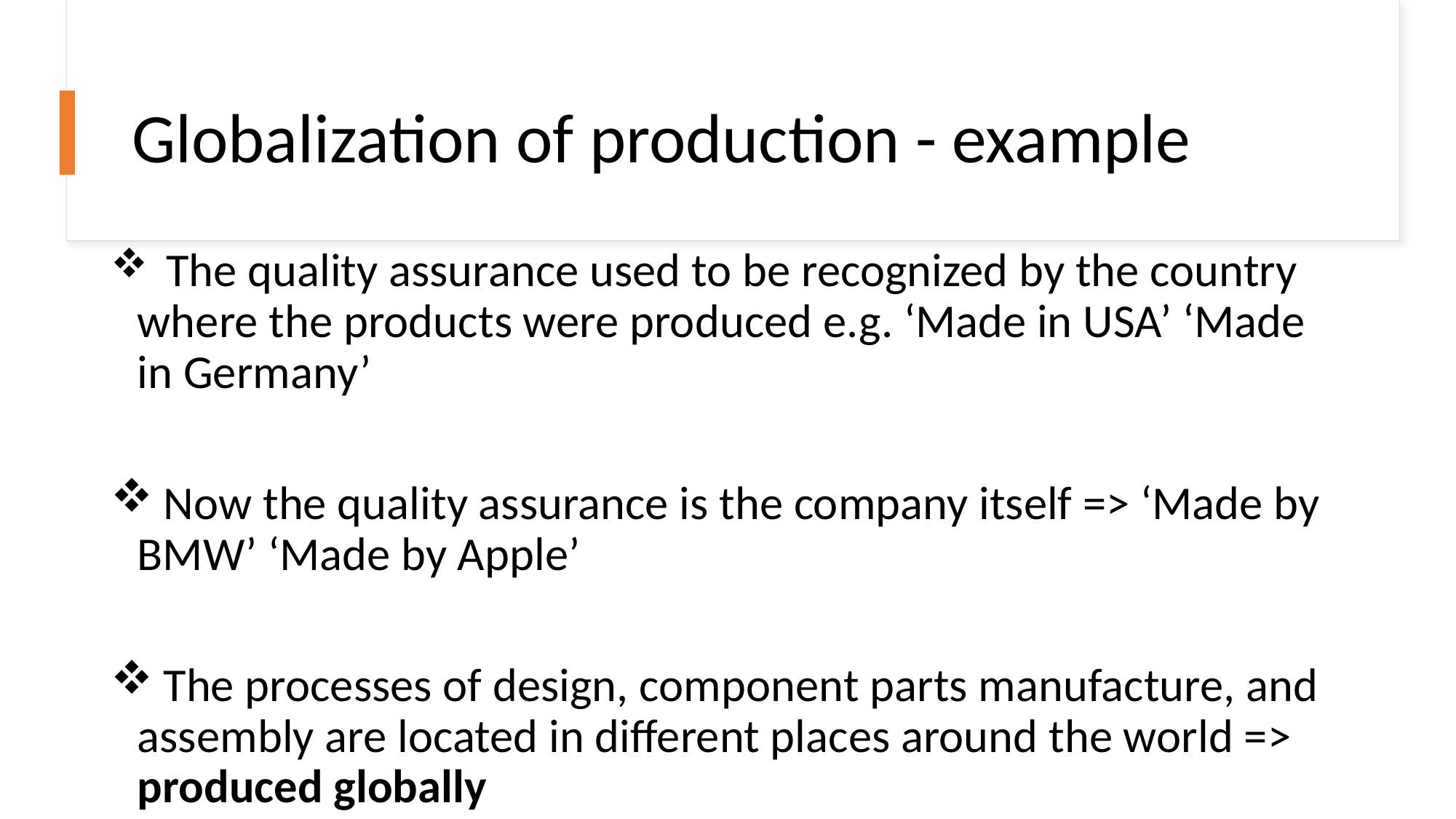

# Globalization of production - example

  The quality assurance used to be recognized by the country where the products were produced e.g. ‘Made in USA’ ‘Made in Germany’

 Now the quality assurance is the company itself => ‘Made by BMW’ ‘Made by Apple’

 The processes of design, component parts manufacture, and assembly are located in different places around the world => produced globally